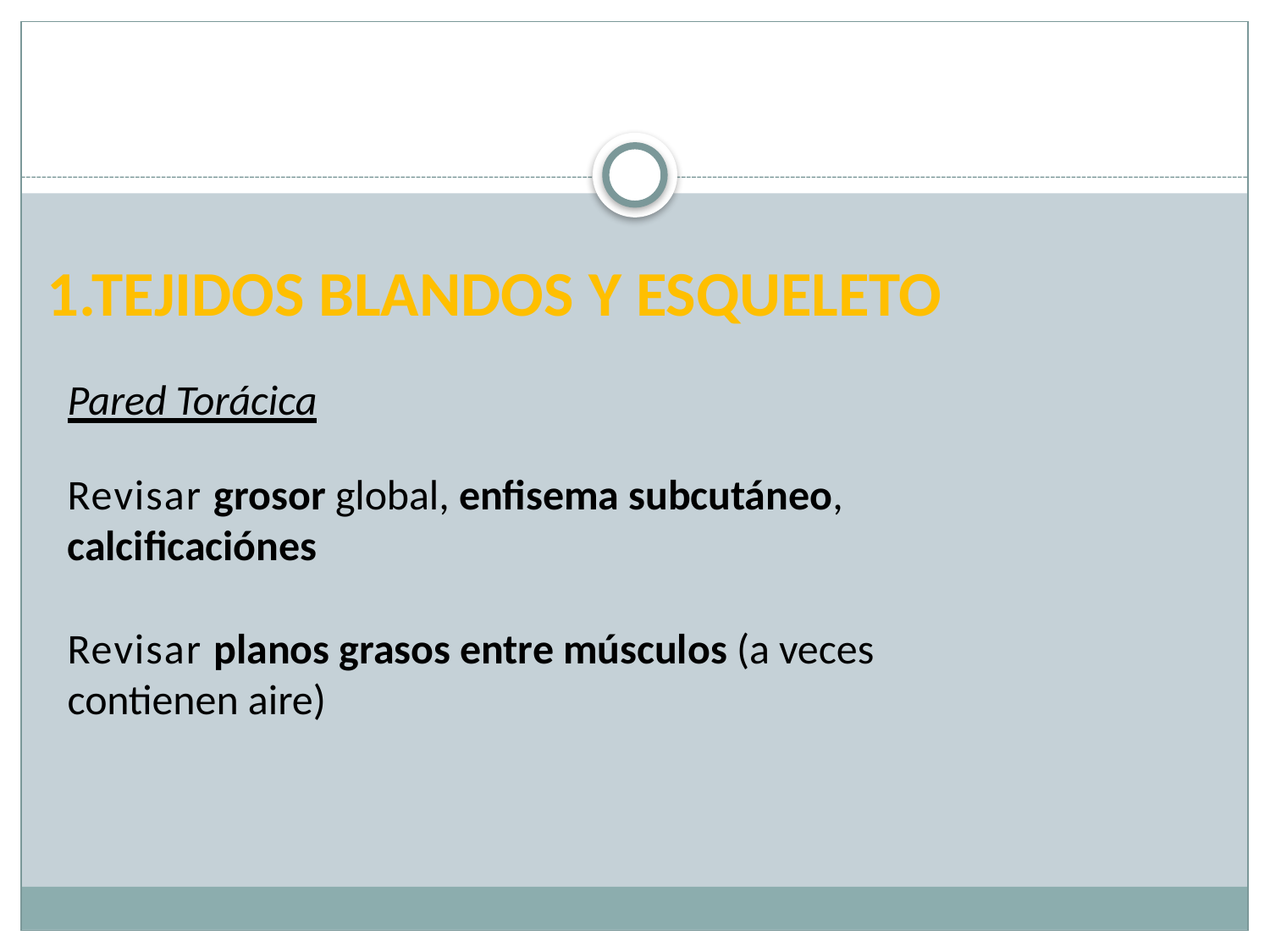

1.TEJIDOS BLANDOS Y ESQUELETO
Pared Torácica

Revisar grosor global, enfisema subcutáneo,  calcificaciónes

Revisar planos grasos entre músculos (a veces  contienen aire)